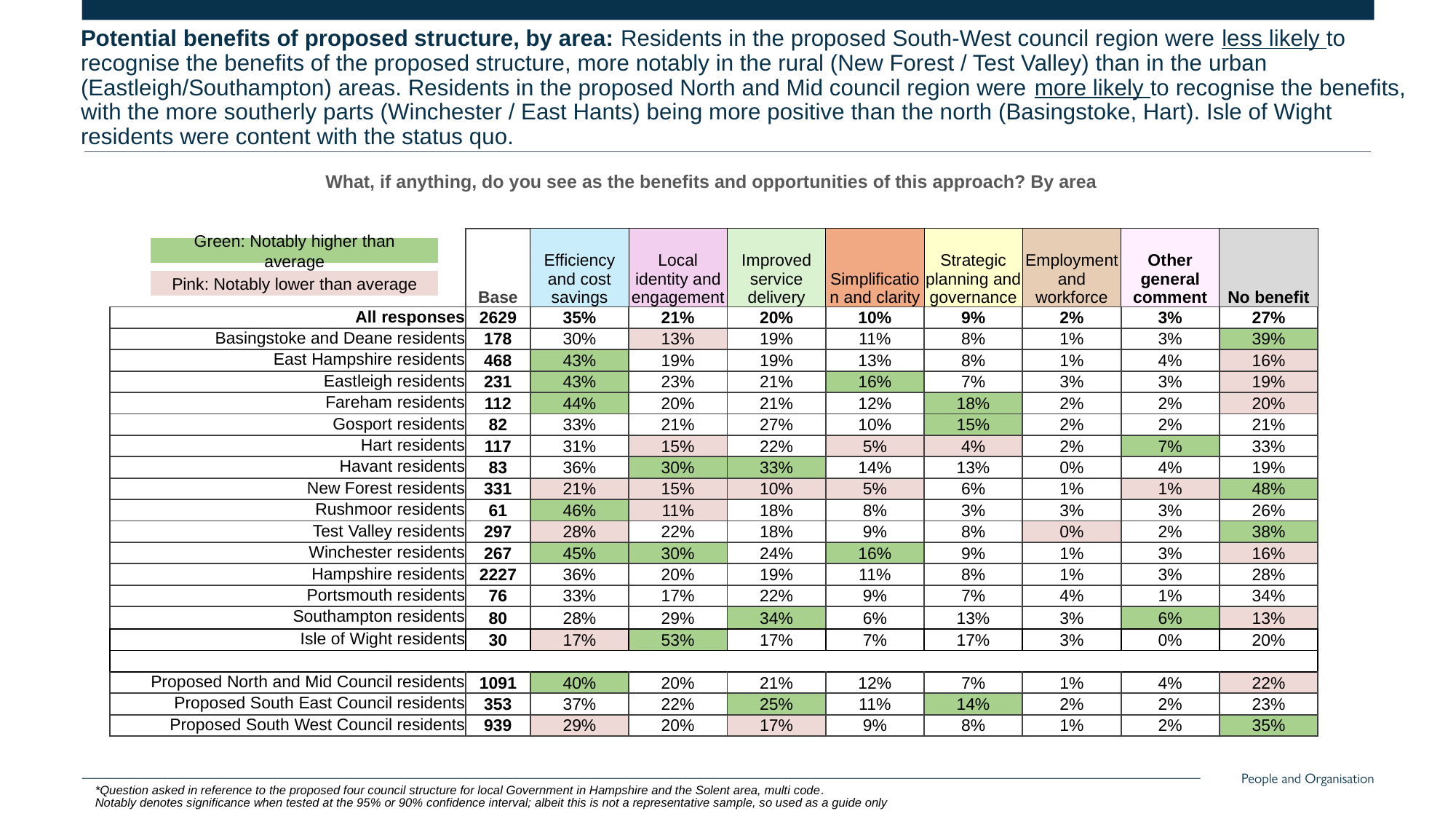

Potential benefits of proposed structure, by area: Residents in the proposed South-West council region were less likely to recognise the benefits of the proposed structure, more notably in the rural (New Forest / Test Valley) than in the urban (Eastleigh/Southampton) areas. Residents in the proposed North and Mid council region were more likely to recognise the benefits, with the more southerly parts (Winchester / East Hants) being more positive than the north (Basingstoke, Hart). Isle of Wight residents were content with the status quo.
What, if anything, do you see as the benefits and opportunities of this approach? By area
|  | Base | Efficiency and cost savings | Local identity and engagement | Improved service delivery | Simplification and clarity | Strategic planning and governance | Employment and workforce | Other general comment | No benefit |
| --- | --- | --- | --- | --- | --- | --- | --- | --- | --- |
| All responses | 2629 | 35% | 21% | 20% | 10% | 9% | 2% | 3% | 27% |
| Basingstoke and Deane residents | 178 | 30% | 13% | 19% | 11% | 8% | 1% | 3% | 39% |
| East Hampshire residents | 468 | 43% | 19% | 19% | 13% | 8% | 1% | 4% | 16% |
| Eastleigh residents | 231 | 43% | 23% | 21% | 16% | 7% | 3% | 3% | 19% |
| Fareham residents | 112 | 44% | 20% | 21% | 12% | 18% | 2% | 2% | 20% |
| Gosport residents | 82 | 33% | 21% | 27% | 10% | 15% | 2% | 2% | 21% |
| Hart residents | 117 | 31% | 15% | 22% | 5% | 4% | 2% | 7% | 33% |
| Havant residents | 83 | 36% | 30% | 33% | 14% | 13% | 0% | 4% | 19% |
| New Forest residents | 331 | 21% | 15% | 10% | 5% | 6% | 1% | 1% | 48% |
| Rushmoor residents | 61 | 46% | 11% | 18% | 8% | 3% | 3% | 3% | 26% |
| Test Valley residents | 297 | 28% | 22% | 18% | 9% | 8% | 0% | 2% | 38% |
| Winchester residents | 267 | 45% | 30% | 24% | 16% | 9% | 1% | 3% | 16% |
| Hampshire residents | 2227 | 36% | 20% | 19% | 11% | 8% | 1% | 3% | 28% |
| Portsmouth residents | 76 | 33% | 17% | 22% | 9% | 7% | 4% | 1% | 34% |
| Southampton residents | 80 | 28% | 29% | 34% | 6% | 13% | 3% | 6% | 13% |
| Isle of Wight residents | 30 | 17% | 53% | 17% | 7% | 17% | 3% | 0% | 20% |
|  |  |  |  |  |  |  |  |  |  |
| Proposed North and Mid Council residents | 1091 | 40% | 20% | 21% | 12% | 7% | 1% | 4% | 22% |
| Proposed South East Council residents | 353 | 37% | 22% | 25% | 11% | 14% | 2% | 2% | 23% |
| Proposed South West Council residents | 939 | 29% | 20% | 17% | 9% | 8% | 1% | 2% | 35% |
Green: Notably higher than average
Pink: Notably lower than average
*Question asked in reference to the proposed four council structure for local Government in Hampshire and the Solent area, multi code.
Notably denotes significance when tested at the 95% or 90% confidence interval; albeit this is not a representative sample, so used as a guide only